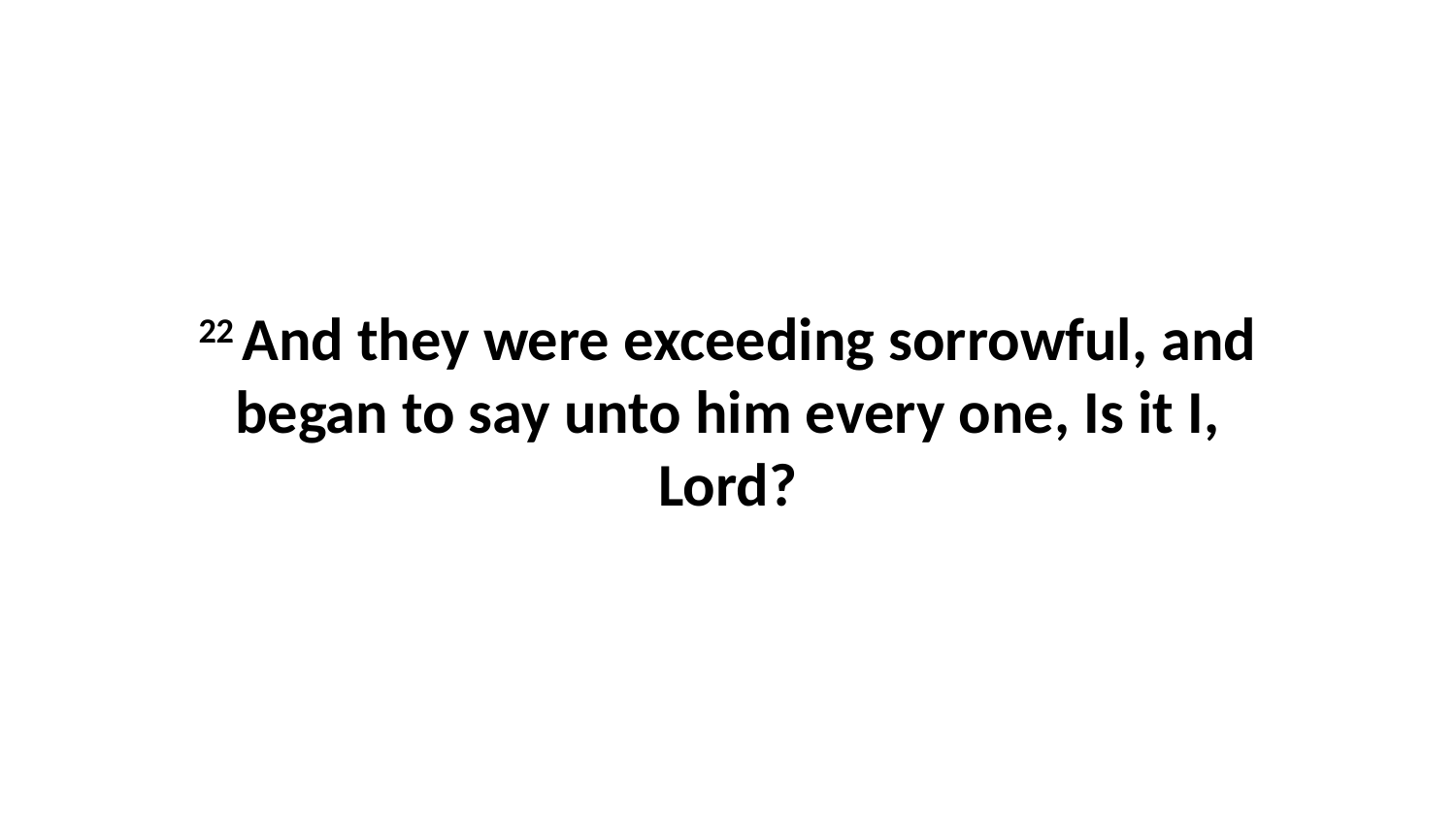

22 And they were exceeding sorrowful, and began to say unto him every one, Is it I, Lord?